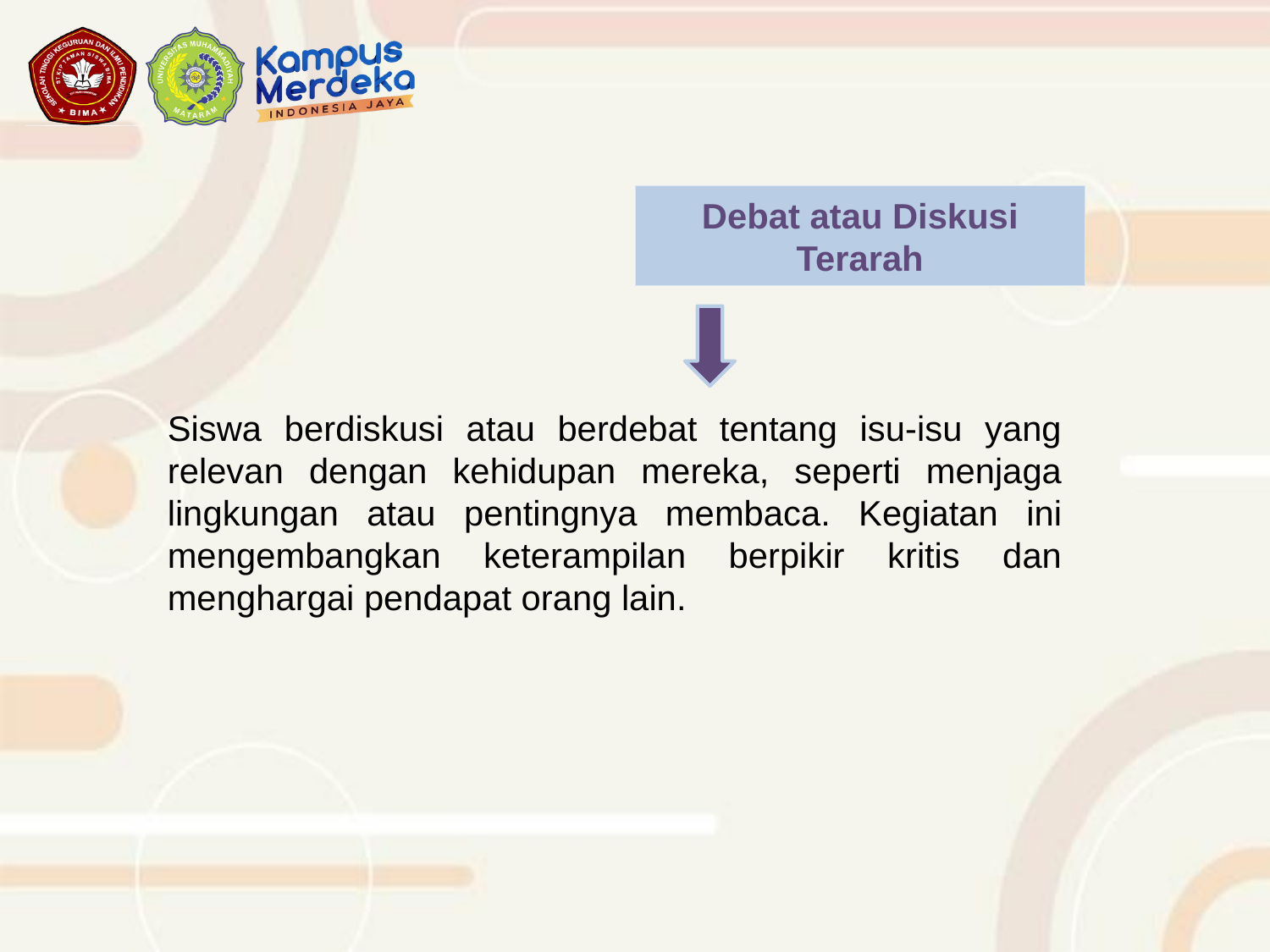

# Debat atau Diskusi Terarah

Siswa berdiskusi atau berdebat tentang isu-isu yang relevan dengan kehidupan mereka, seperti menjaga lingkungan atau pentingnya membaca. Kegiatan ini mengembangkan keterampilan berpikir kritis dan menghargai pendapat orang lain.